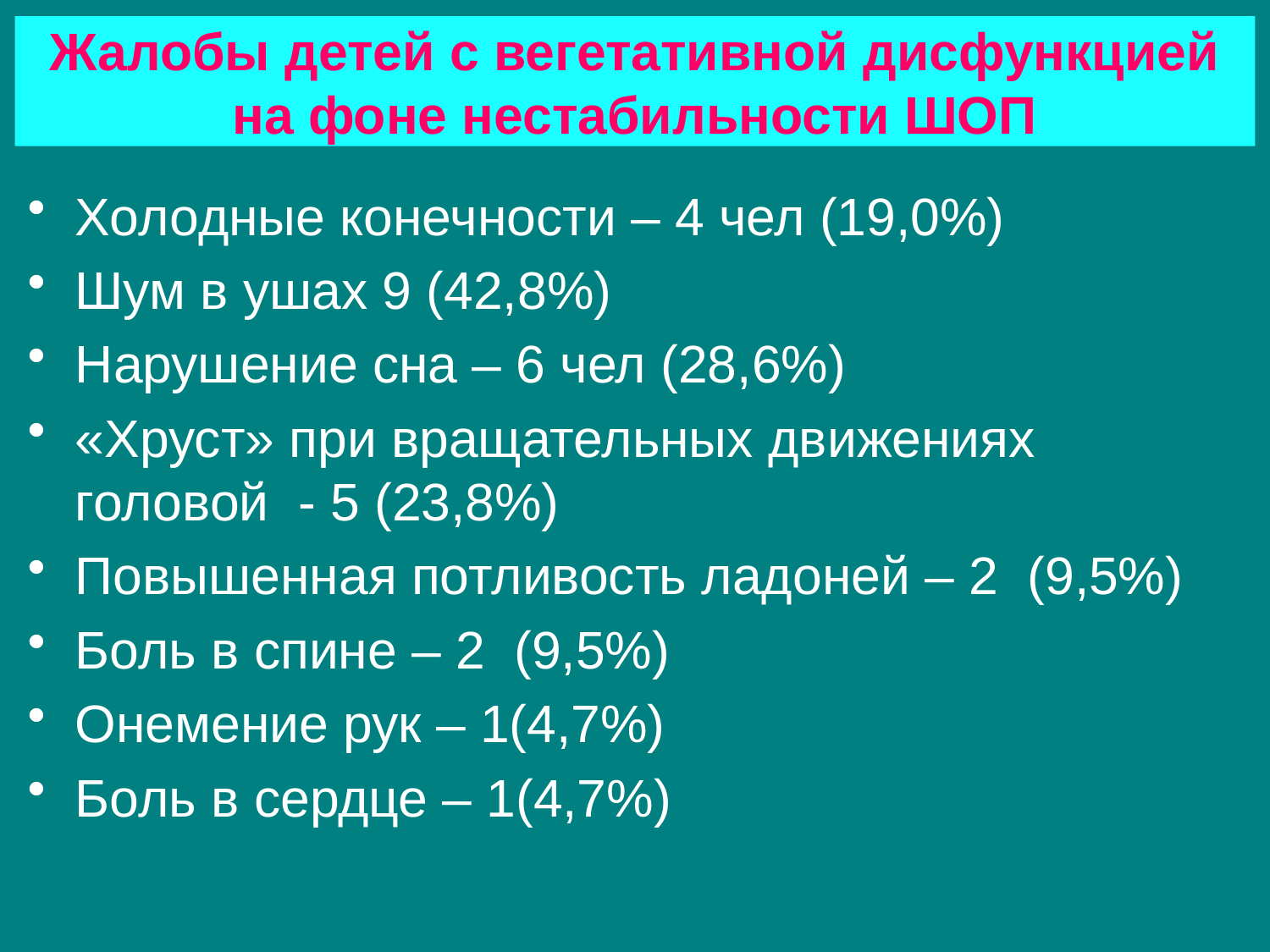

# Жалобы детей с вегетативной дисфункцией на фоне нестабильности ШОП
Холодные конечности – 4 чел (19,0%)
Шум в ушах 9 (42,8%)
Нарушение сна – 6 чел (28,6%)
«Хруст» при вращательных движениях головой  - 5 (23,8%)
Повышенная потливость ладоней – 2  (9,5%)
Боль в спине – 2  (9,5%)
Онемение рук – 1(4,7%)
Боль в сердце – 1(4,7%)